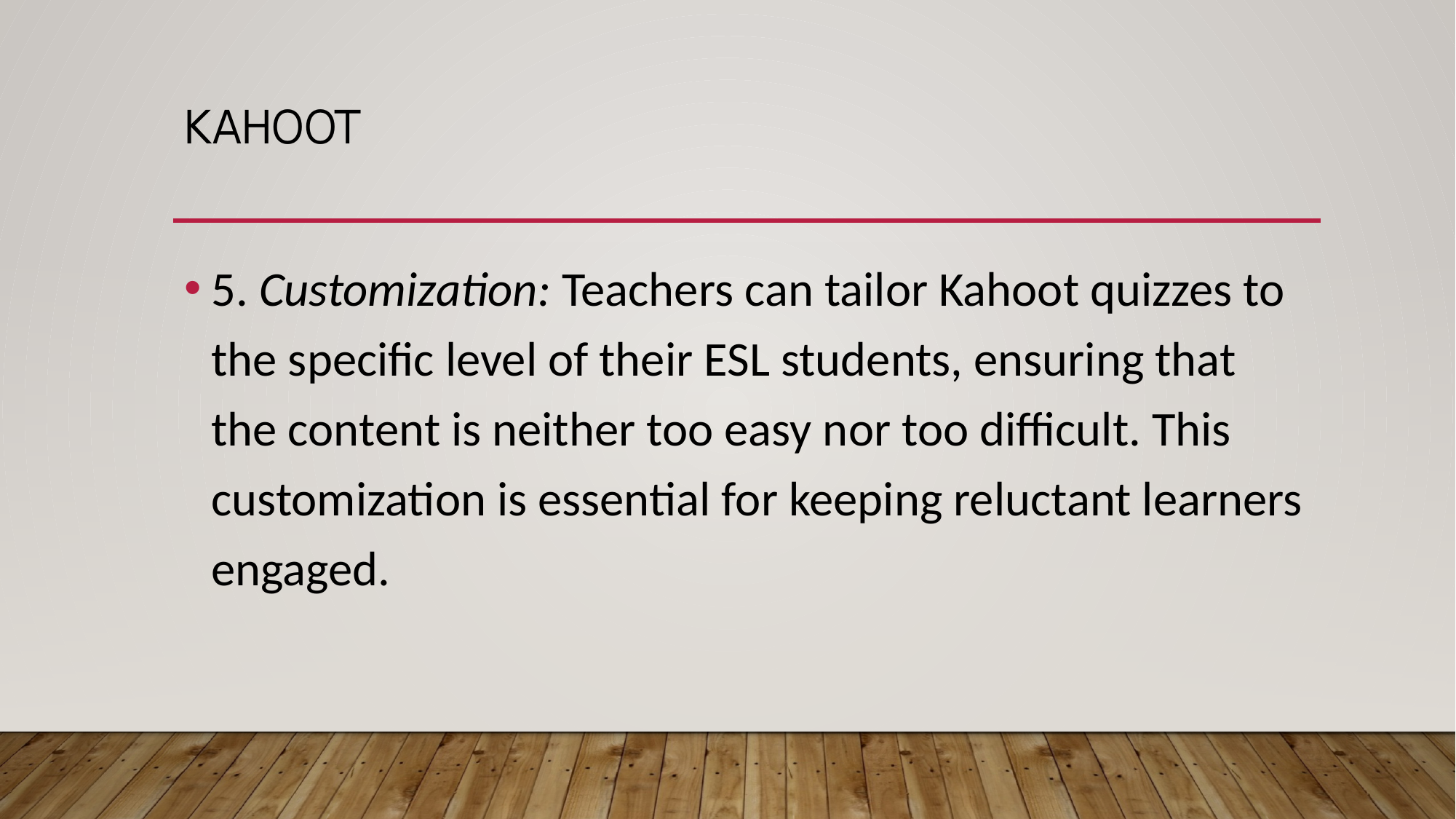

# Kahoot
5. Customization: Teachers can tailor Kahoot quizzes to the specific level of their ESL students, ensuring that the content is neither too easy nor too difficult. This customization is essential for keeping reluctant learners engaged.